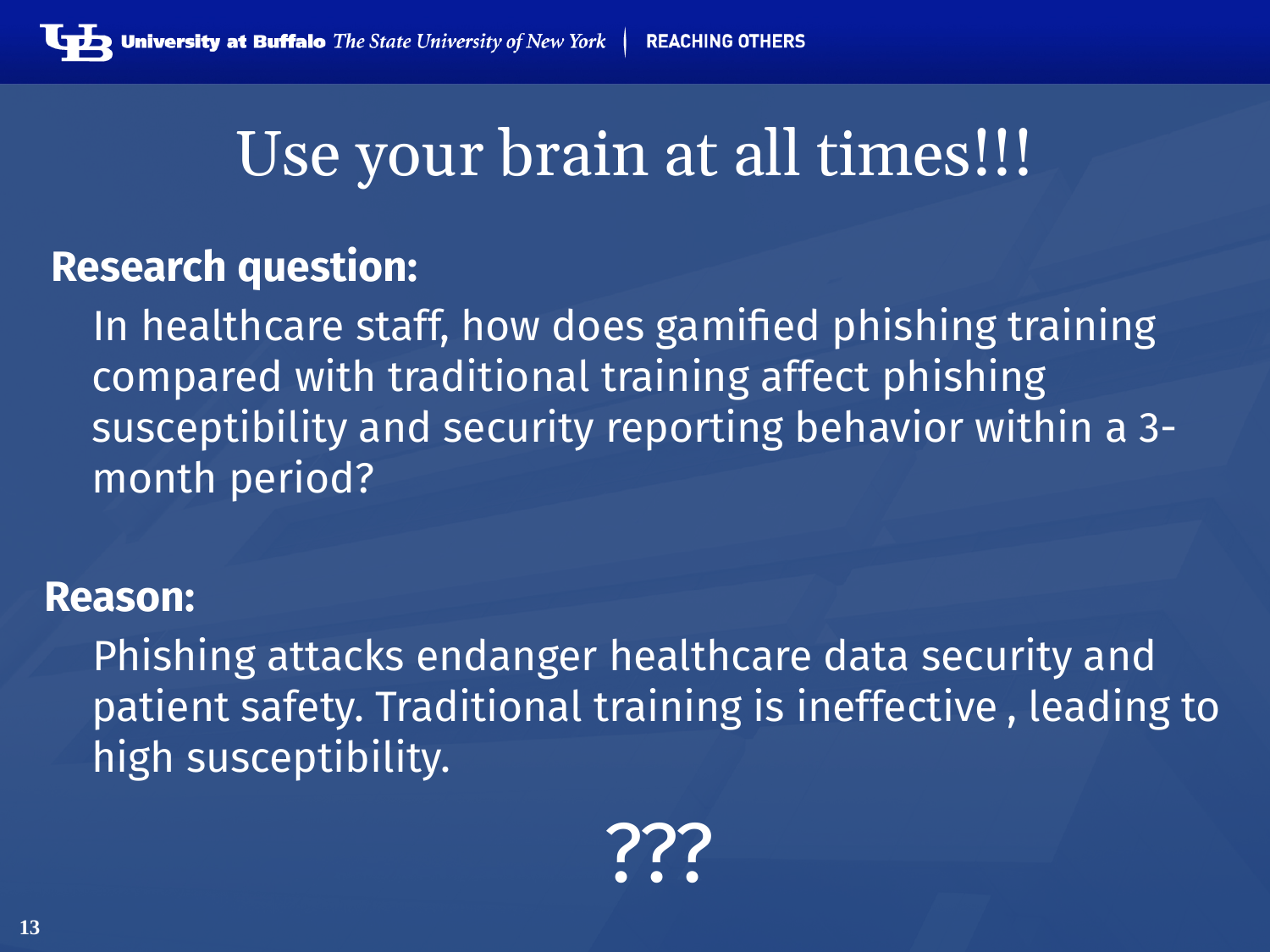

# Use your brain at all times!!!
Research question:
In healthcare staff, how does gamified phishing training compared with traditional training affect phishing susceptibility and security reporting behavior within a 3-month period?

Reason:
Phishing attacks endanger healthcare data security and patient safety. Traditional training is ineffective , leading to high susceptibility.
???
13